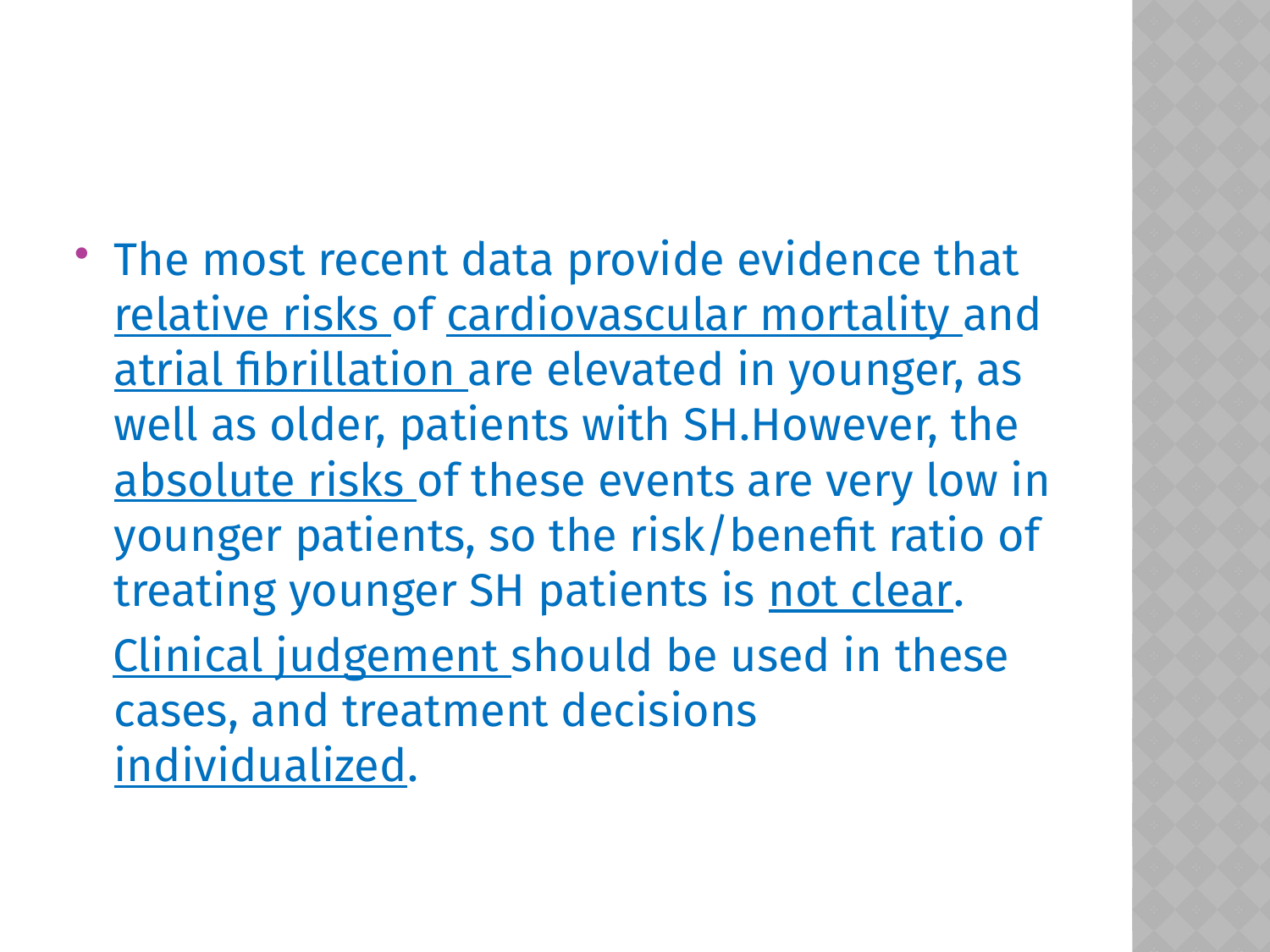

#
The most recent data provide evidence that relative risks of cardiovascular mortality and atrial fibrillation are elevated in younger, as well as older, patients with SH.However, the absolute risks of these events are very low in younger patients, so the risk/benefit ratio of treating younger SH patients is not clear.
   Clinical judgement should be used in these cases, and treatment decisions individualized.